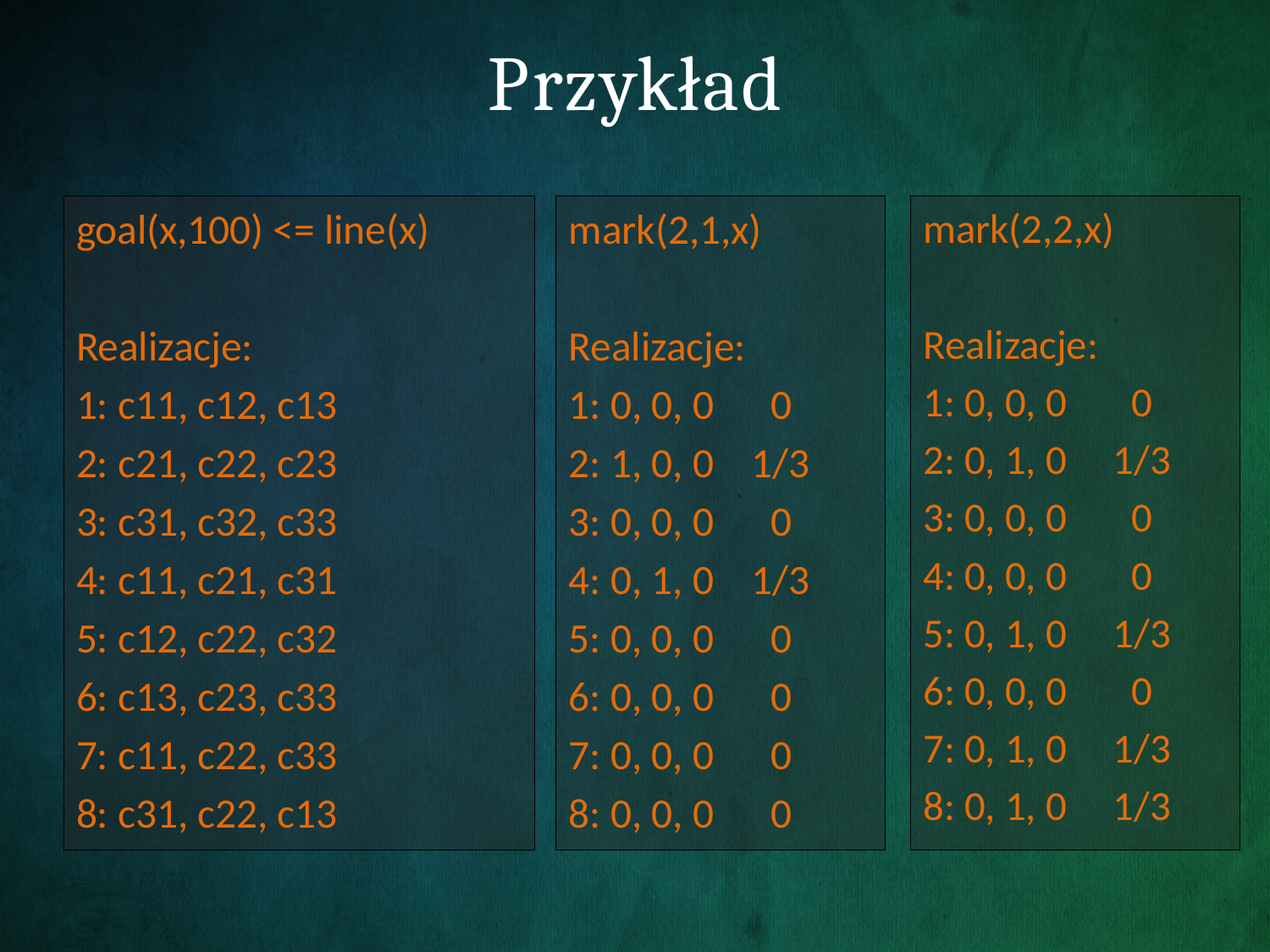

# Przykład
mark(2,2,x)

Realizacje:
1: 0, 0, 0       0
2: 0, 1, 0     1/3
3: 0, 0, 0       0
4: 0, 0, 0       0
5: 0, 1, 0     1/3
6: 0, 0, 0       0
7: 0, 1, 0     1/3
8: 0, 1, 0     1/3
goal(x,100) <= line(x)

Realizacje:
1: c11, c12, c13
2: c21, c22, c23
3: c31, c32, c33
4: c11, c21, c31
5: c12, c22, c32
6: c13, c23, c33
7: c11, c22, c33
8: c31, c22, c13
mark(2,1,x)

Realizacje:
1: 0, 0, 0      0
2: 1, 0, 0    1/3
3: 0, 0, 0      0
4: 0, 1, 0    1/3
5: 0, 0, 0      0
6: 0, 0, 0      0
7: 0, 0, 0      0
8: 0, 0, 0      0